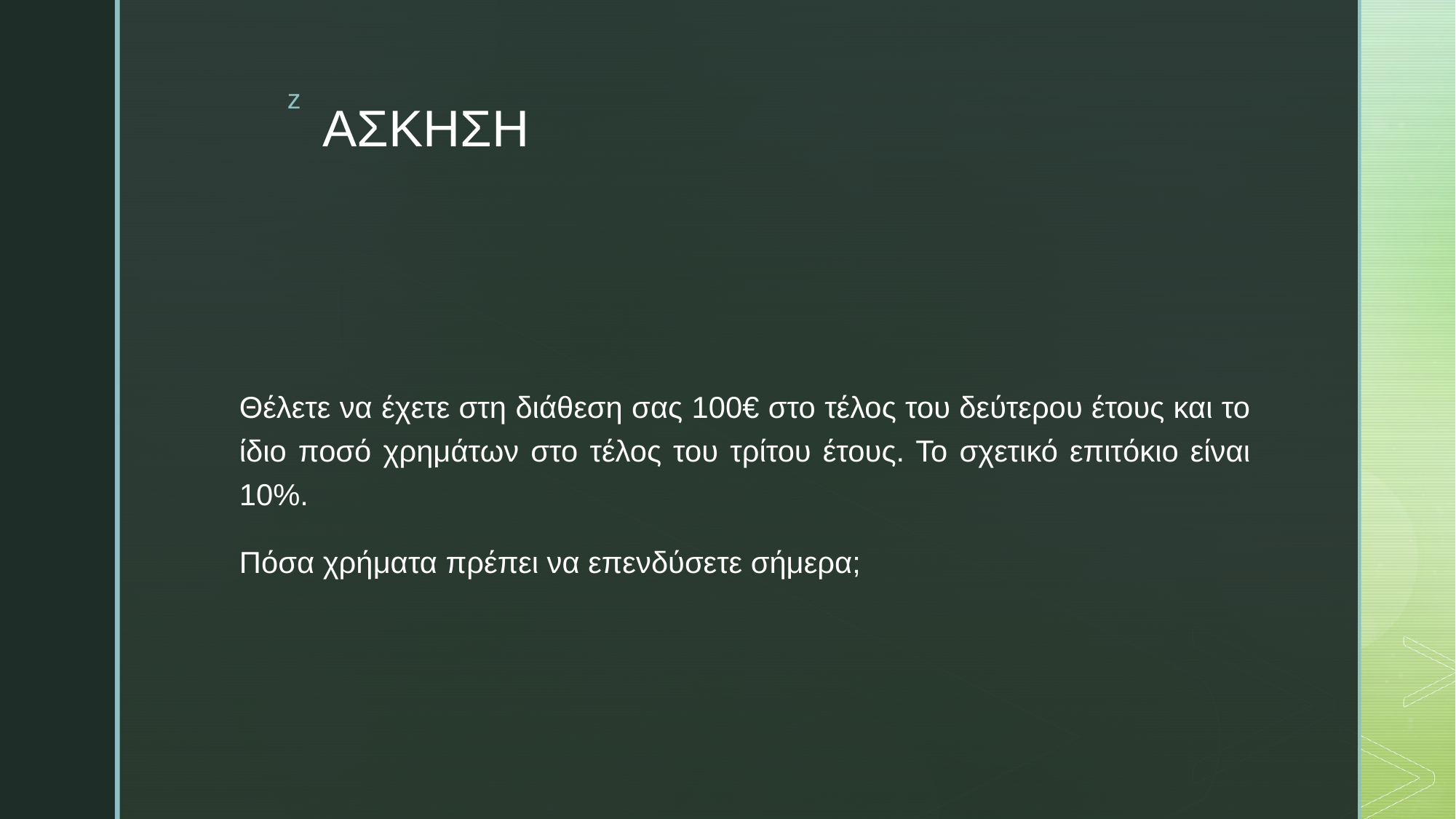

# ΑΣΚΗΣΗ

Θέλετε να έχετε στη διάθεση σας 100€ στο τέλος του δεύτερου έτους και το ίδιο ποσό χρημάτων στο τέλος του τρίτου έτους. Το σχετικό επιτόκιο είναι 10%.
Πόσα χρήματα πρέπει να επενδύσετε σήμερα;